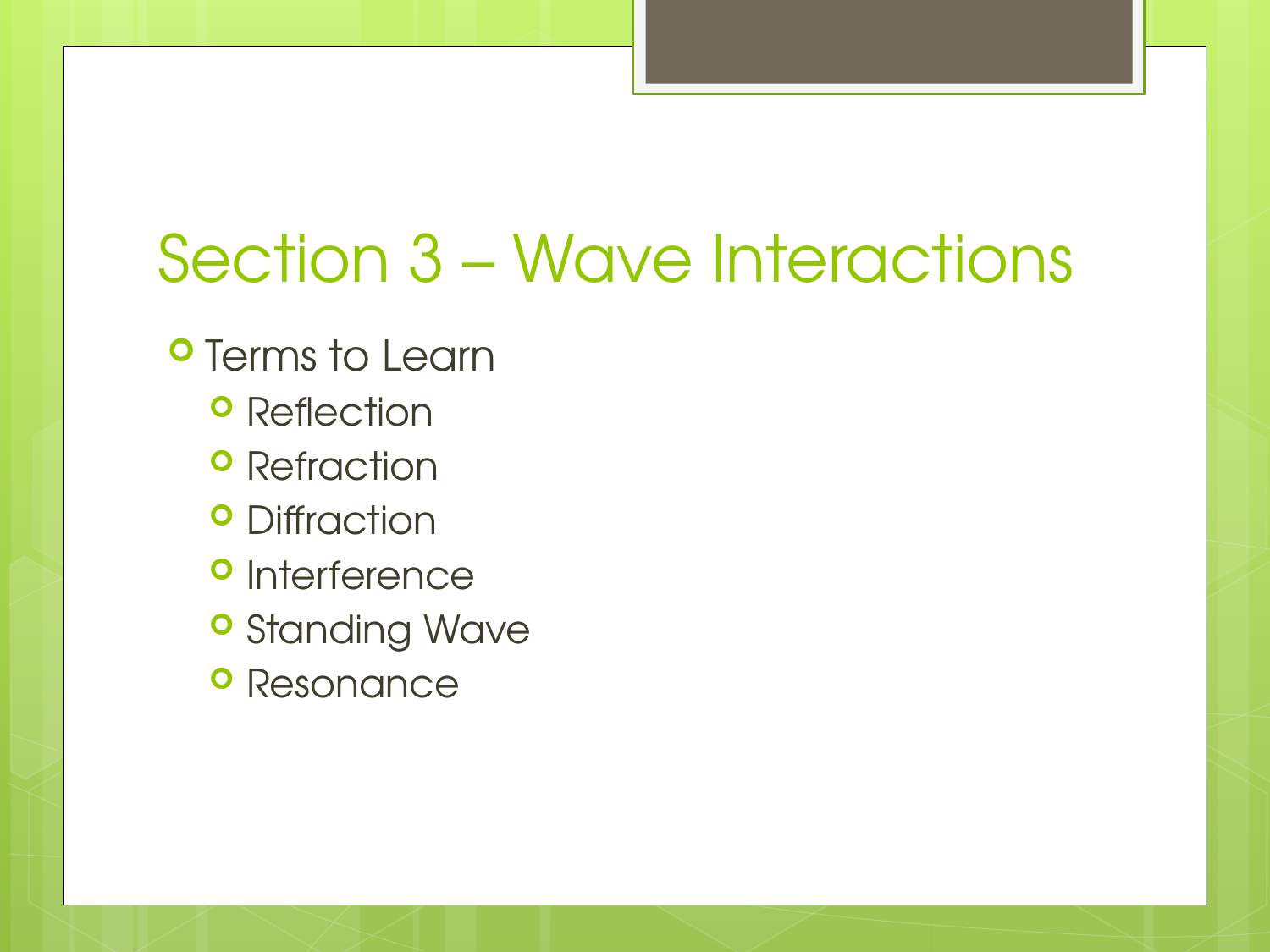

# Section 3 – Wave Interactions
Terms to Learn
Reflection
Refraction
Diffraction
Interference
Standing Wave
Resonance